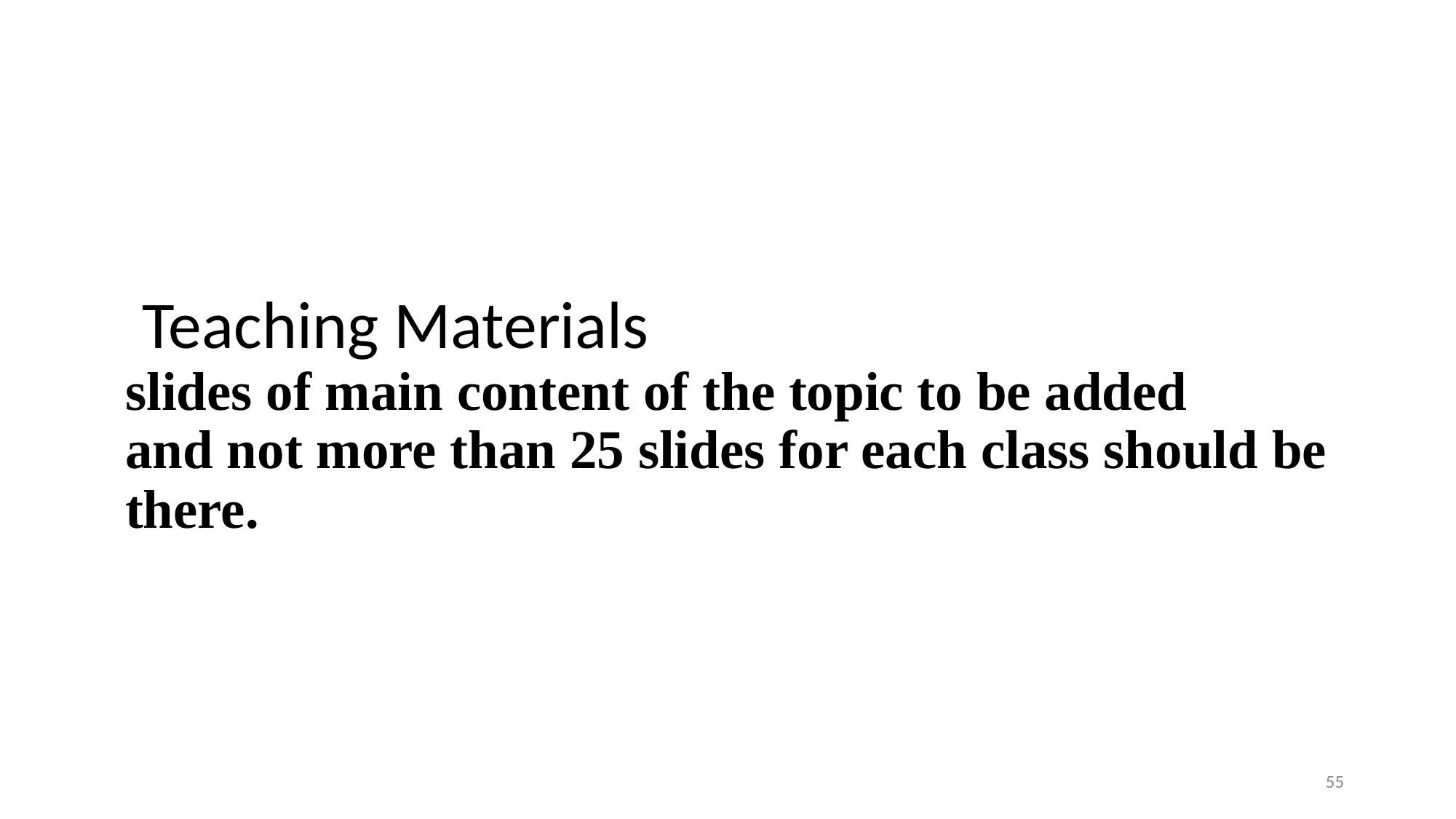

# Teaching Materials slides of main content of the topic to be added and not more than 25 slides for each class should be there.
55